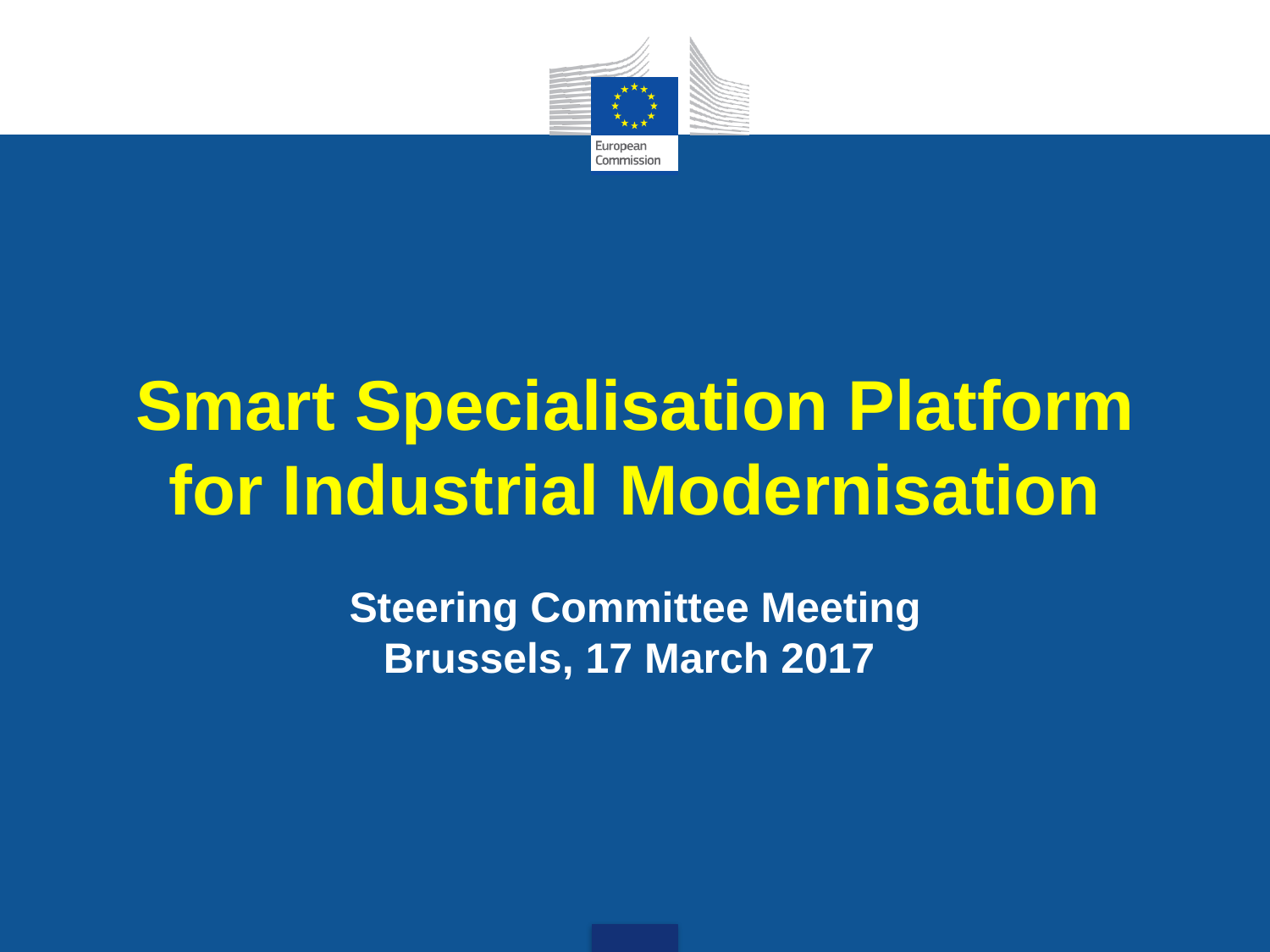

# Smart Specialisation Platform for Industrial Modernisation Steering Committee Meeting Brussels, 17 March 2017